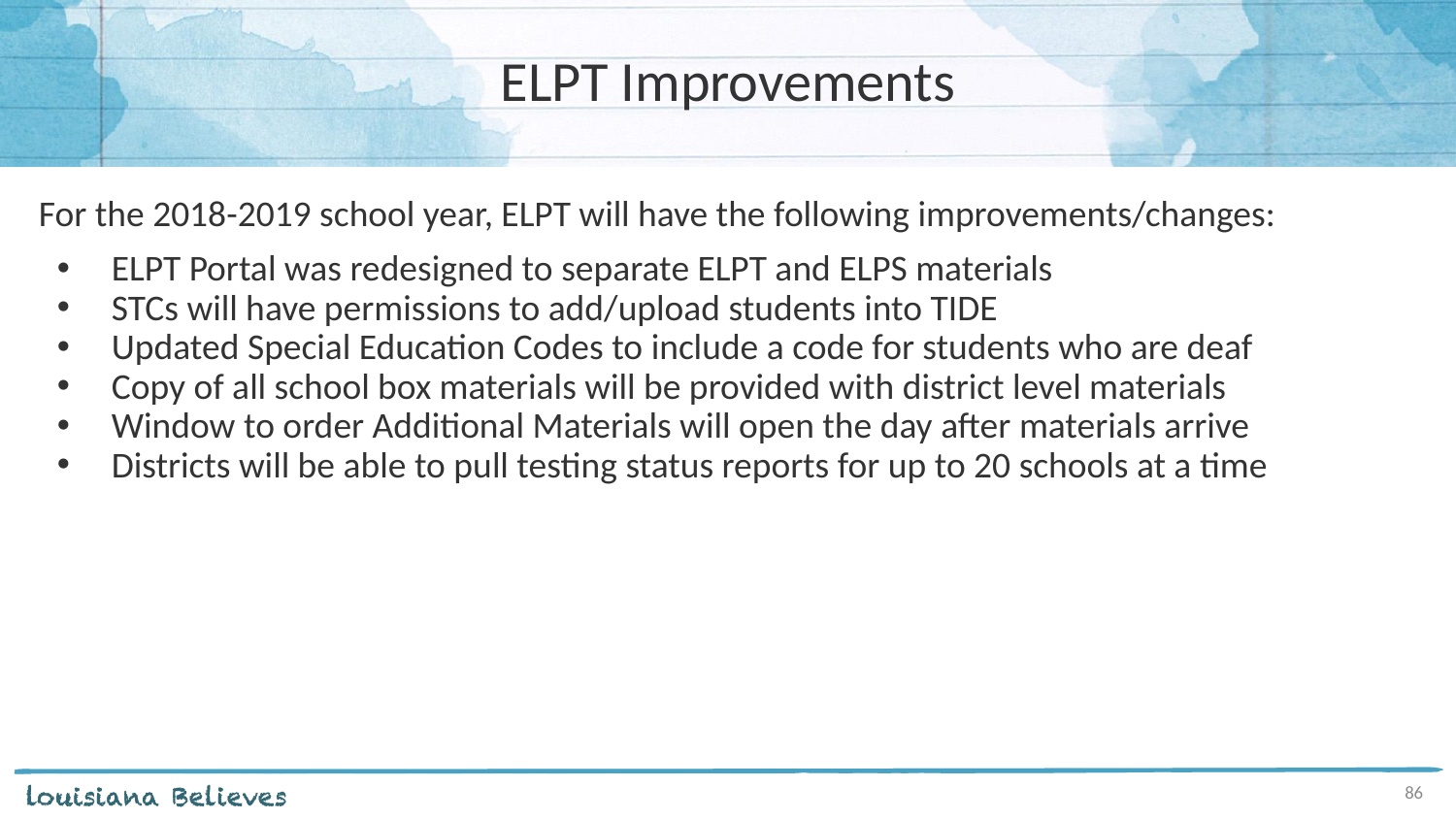

# ELPT Improvements
For the 2018-2019 school year, ELPT will have the following improvements/changes:
ELPT Portal was redesigned to separate ELPT and ELPS materials
STCs will have permissions to add/upload students into TIDE
Updated Special Education Codes to include a code for students who are deaf
Copy of all school box materials will be provided with district level materials
Window to order Additional Materials will open the day after materials arrive
Districts will be able to pull testing status reports for up to 20 schools at a time